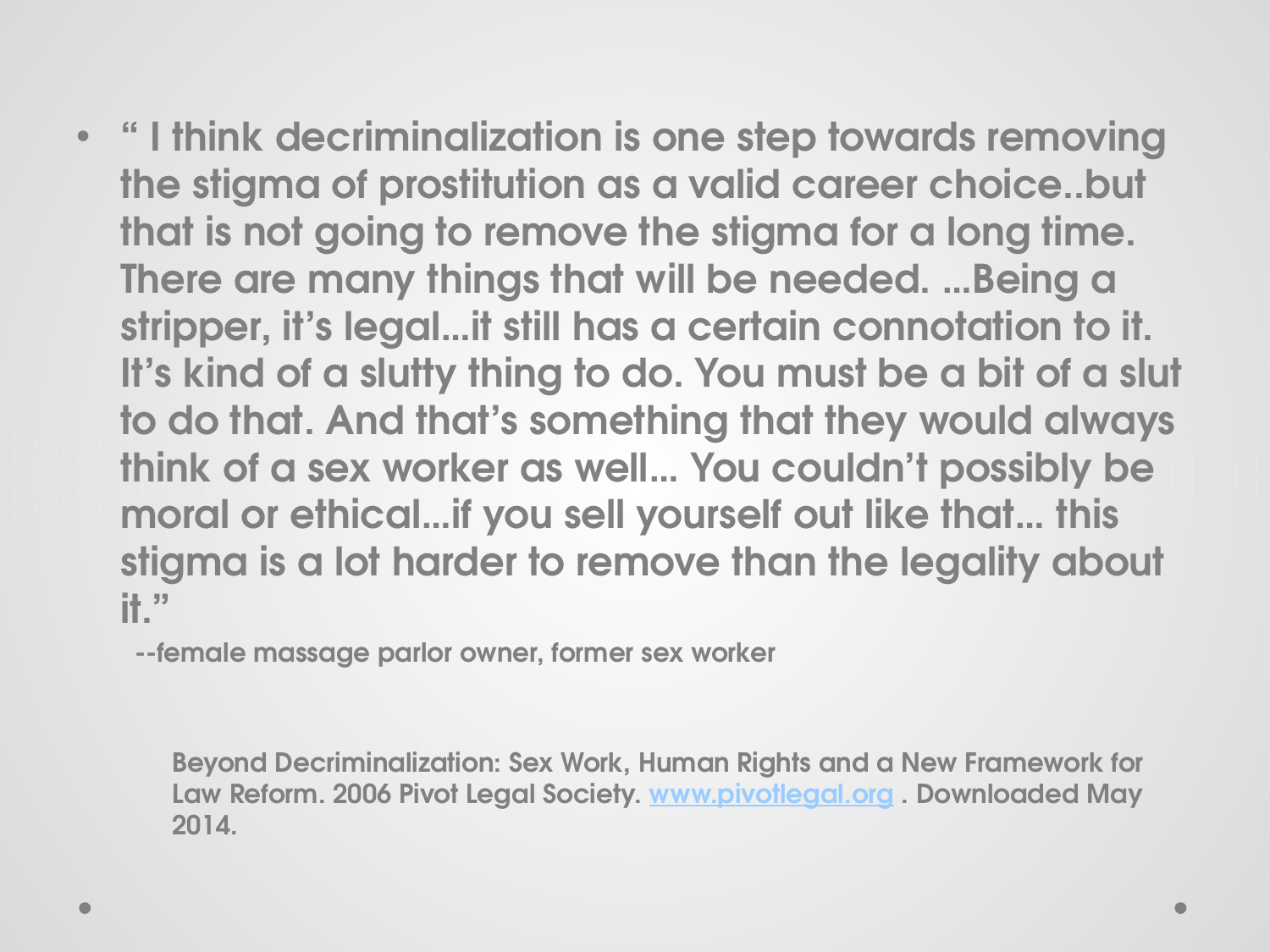

“ I think decriminalization is one step towards removing the stigma of prostitution as a valid career choice..but that is not going to remove the stigma for a long time. There are many things that will be needed. …Being a stripper, it’s legal…it still has a certain connotation to it. It’s kind of a slutty thing to do. You must be a bit of a slut to do that. And that’s something that they would always think of a sex worker as well… You couldn’t possibly be moral or ethical…if you sell yourself out like that… this stigma is a lot harder to remove than the legality about it.”
--female massage parlor owner, former sex worker

	Beyond Decriminalization: Sex Work, Human Rights and a New Framework for Law Reform. 2006 Pivot Legal Society. www.pivotlegal.org . Downloaded May 2014.